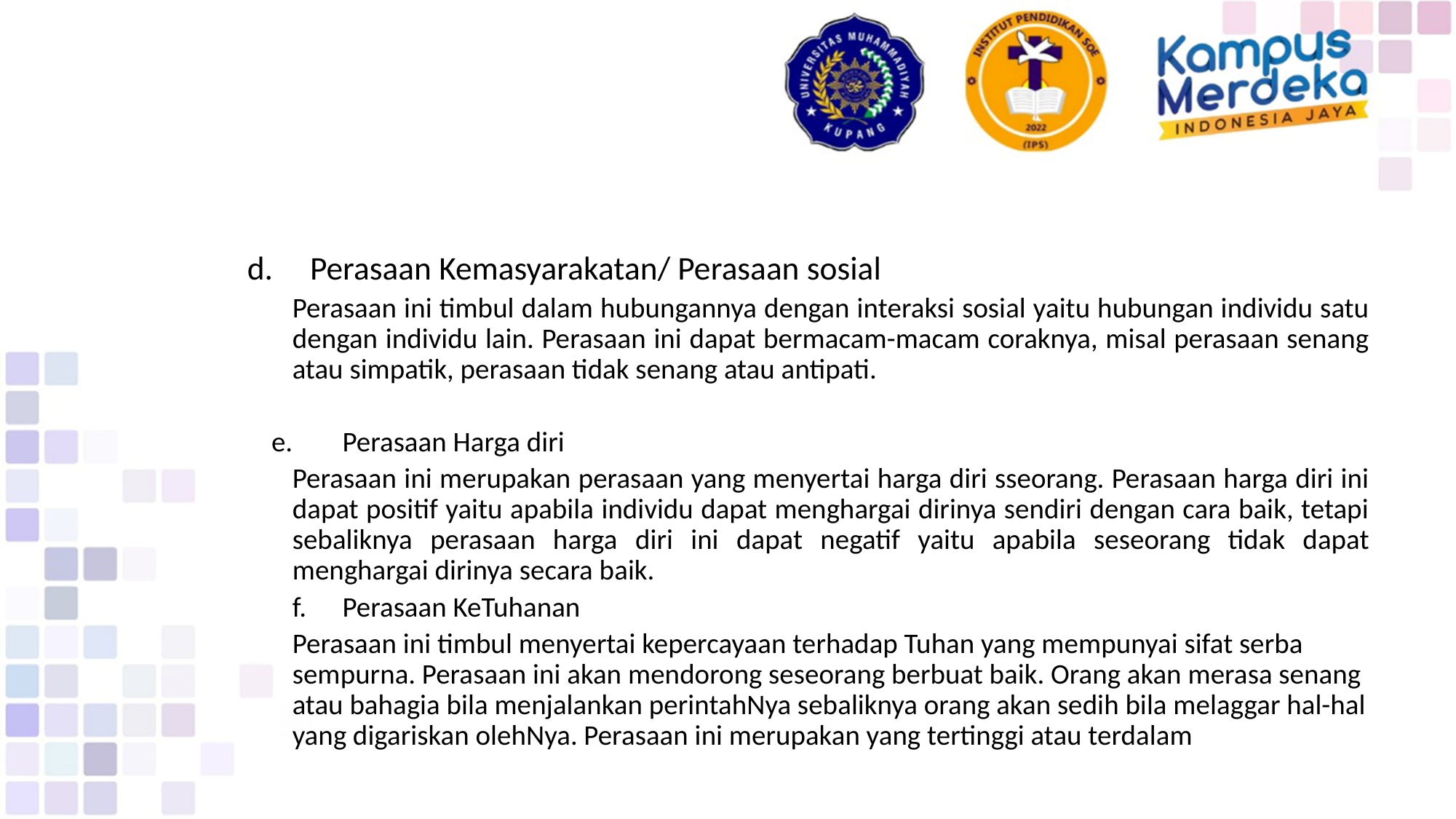

Perasaan Kemasyarakatan/ Perasaan sosial
	Perasaan ini timbul dalam hubungannya dengan interaksi sosial yaitu hubungan individu satu dengan individu lain. Perasaan ini dapat bermacam-macam coraknya, misal perasaan senang atau simpatik, perasaan tidak senang atau antipati.

Perasaan Harga diri
	Perasaan ini merupakan perasaan yang menyertai harga diri sseorang. Perasaan harga diri ini dapat positif yaitu apabila individu dapat menghargai dirinya sendiri dengan cara baik, tetapi sebaliknya perasaan harga diri ini dapat negatif yaitu apabila seseorang tidak dapat menghargai dirinya secara baik.
Perasaan KeTuhanan
	Perasaan ini timbul menyertai kepercayaan terhadap Tuhan yang mempunyai sifat serba sempurna. Perasaan ini akan mendorong seseorang berbuat baik. Orang akan merasa senang atau bahagia bila menjalankan perintahNya sebaliknya orang akan sedih bila melaggar hal-hal yang digariskan olehNya. Perasaan ini merupakan yang tertinggi atau terdalam